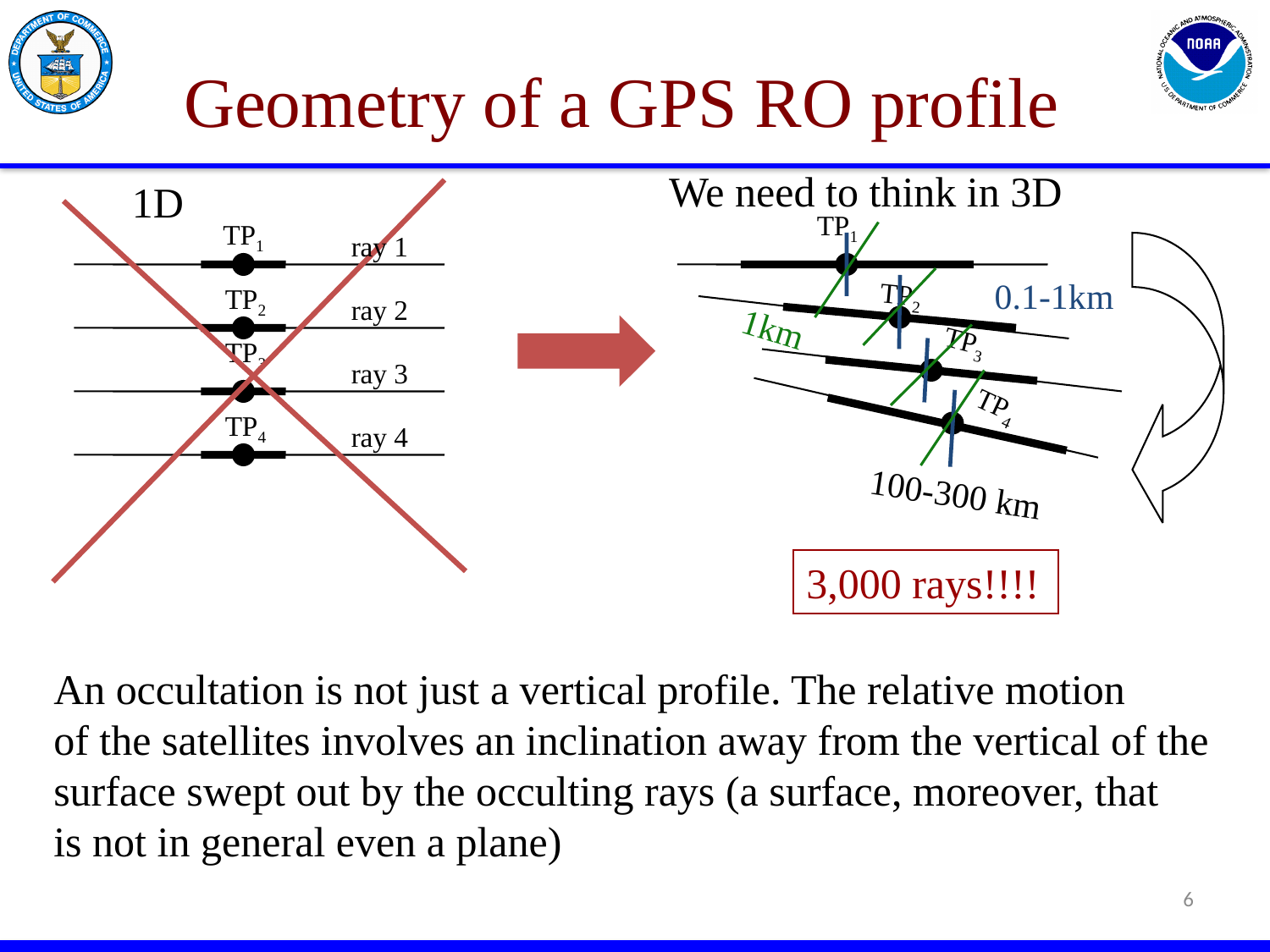

# Geometry of a GPS RO profile
We need to think in 3D
1D

TP1
TP1
ray 1

0.1-1km
TP2
TP2

ray 2

1km

TP3

TP3

ray 3

TP4

TP4
ray 4

100-300 km
3,000 rays!!!!
An occultation is not just a vertical profile. The relative motion
of the satellites involves an inclination away from the vertical of the
surface swept out by the occulting rays (a surface, moreover, that
is not in general even a plane)
6